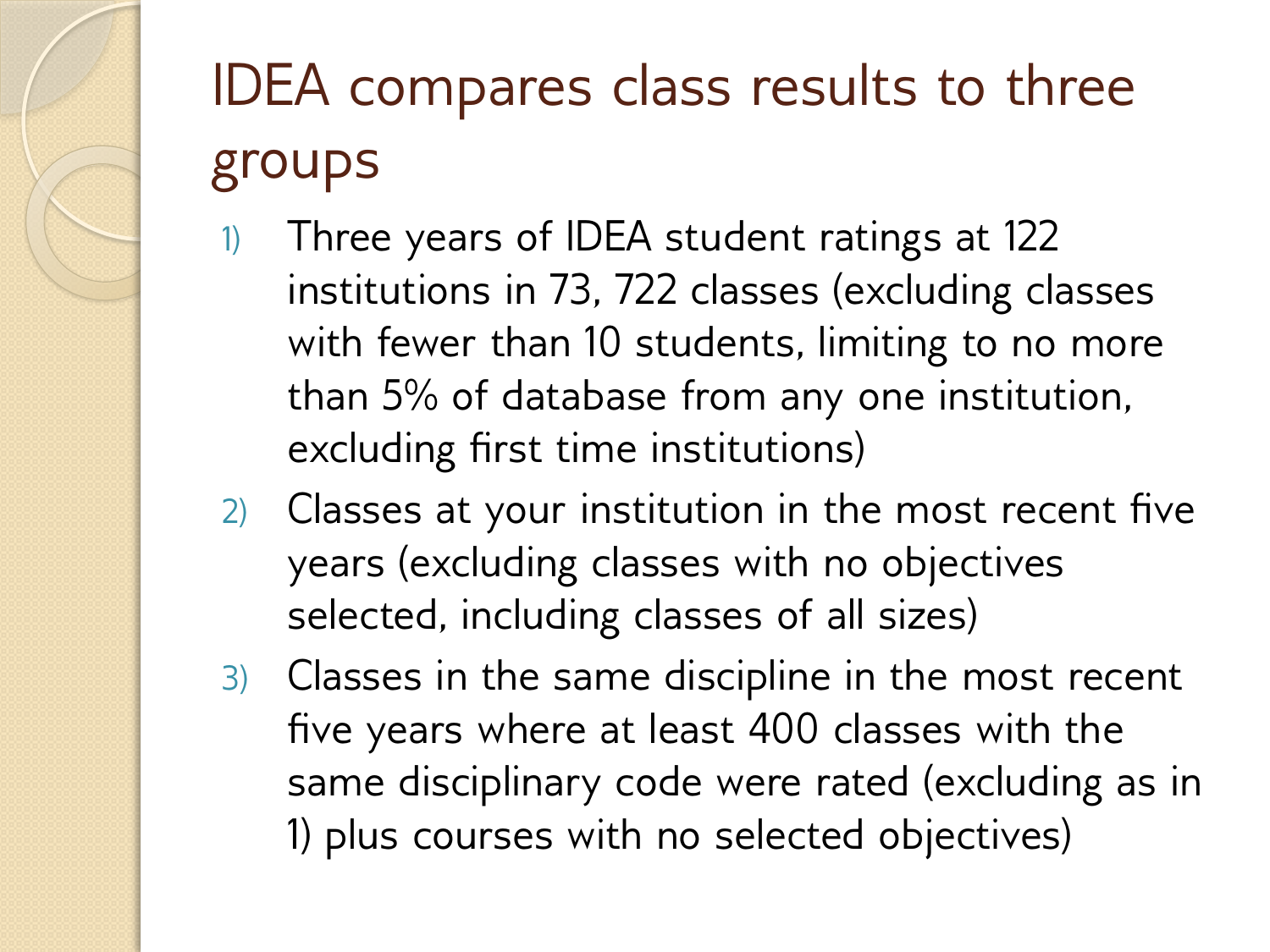

# IDEA compares class results to three groups
Three years of IDEA student ratings at 122 institutions in 73, 722 classes (excluding classes with fewer than 10 students, limiting to no more than 5% of database from any one institution, excluding first time institutions)
Classes at your institution in the most recent five years (excluding classes with no objectives selected, including classes of all sizes)
Classes in the same discipline in the most recent five years where at least 400 classes with the same disciplinary code were rated (excluding as in 1) plus courses with no selected objectives)